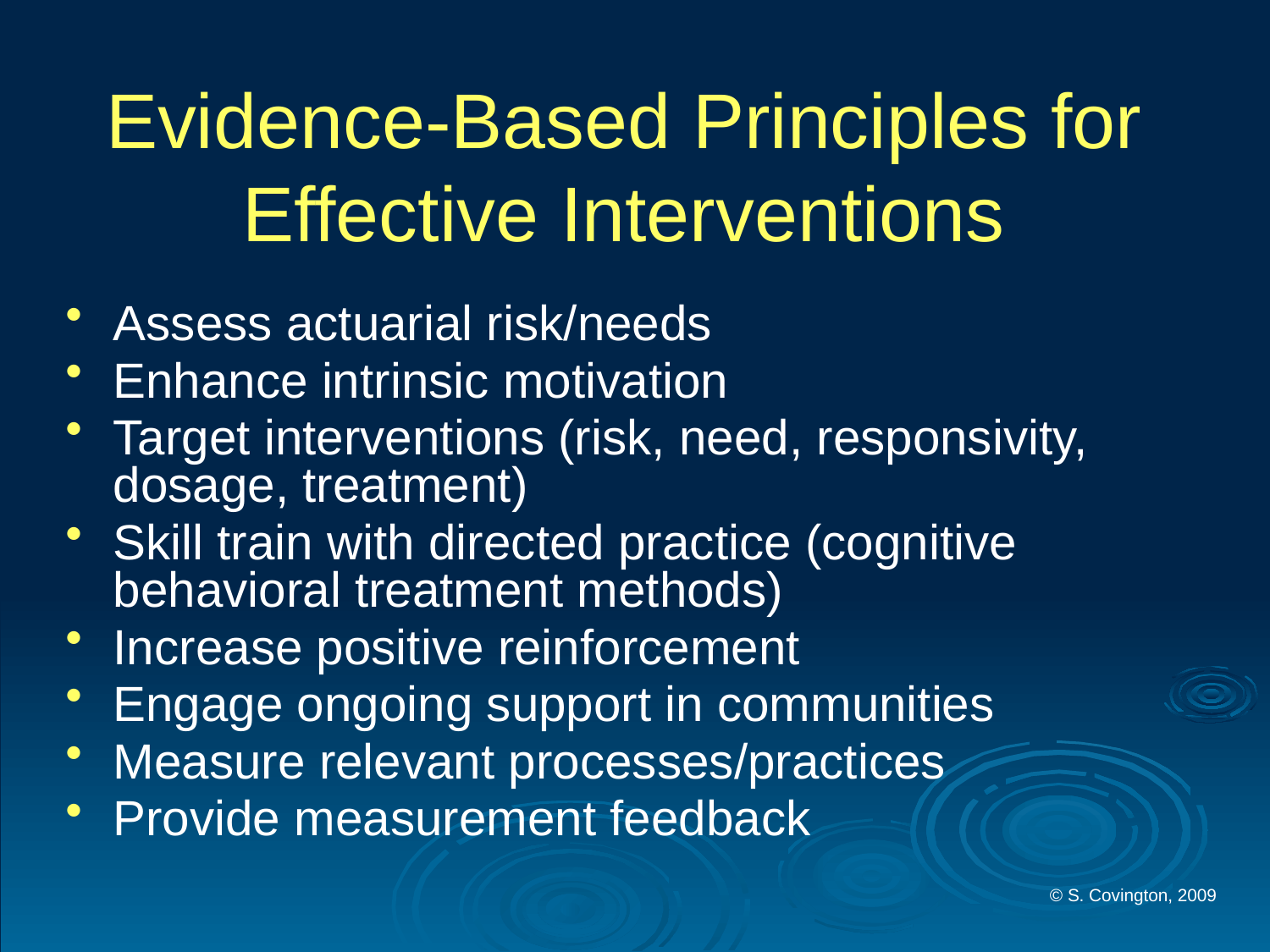

# Evidence-Based Principles for Effective Interventions
Assess actuarial risk/needs
Enhance intrinsic motivation
Target interventions (risk, need, responsivity, 	dosage, treatment)
Skill train with directed practice (cognitive 	behavioral treatment methods)
Increase positive reinforcement
Engage ongoing support in communities
Measure relevant processes/practices
Provide measurement feedback
© S. Covington, 2009